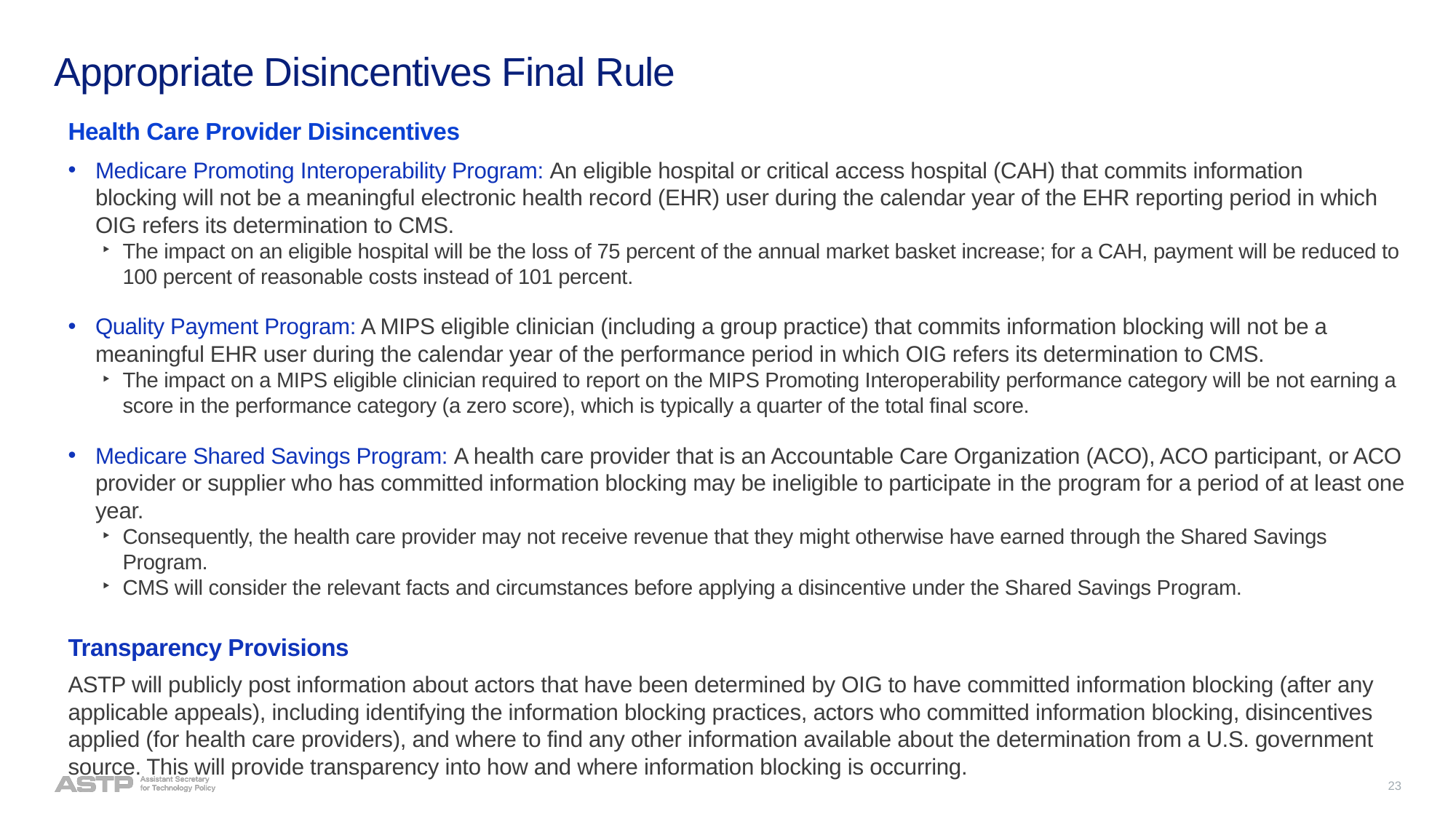

# Appropriate Disincentives Final Rule
Health Care Provider Disincentives

Medicare Promoting Interoperability Program: An eligible hospital or critical access hospital (CAH) that commits information blocking will not be a meaningful electronic health record (EHR) user during the calendar year of the EHR reporting period in which OIG refers its determination to CMS. ​
The impact on an eligible hospital will be the loss of 75 percent of the annual market basket increase; for a CAH, payment will be reduced to 100 percent of reasonable costs instead of 101 percent.

Quality Payment Program: A MIPS eligible clinician (including a group practice) that commits information blocking will not be a meaningful EHR user during the calendar year of the performance period in which OIG refers its determination to CMS.​
The impact on a MIPS eligible clinician required to report on the MIPS Promoting Interoperability performance category will be not earning a score in the performance category (a zero score), which is typically a quarter of the total final score.

Medicare Shared Savings Program: A health care provider that is an Accountable Care Organization (ACO), ACO participant, or ACO provider or supplier who has committed information blocking may be ineligible to participate in the program for a period of at least one year.
Consequently, the health care provider may not receive revenue that they might otherwise have earned through the Shared Savings Program.
CMS will consider the relevant facts and circumstances before applying a disincentive under the Shared Savings Program.

Transparency Provisions
ASTP will publicly post information about actors that have been determined by OIG to have committed information blocking (after any applicable appeals), including identifying the information blocking practices, actors who committed information blocking, disincentives applied (for health care providers), and where to find any other information available about the determination from a U.S. government source. ​This will provide transparency into how and where information blocking is occurring.